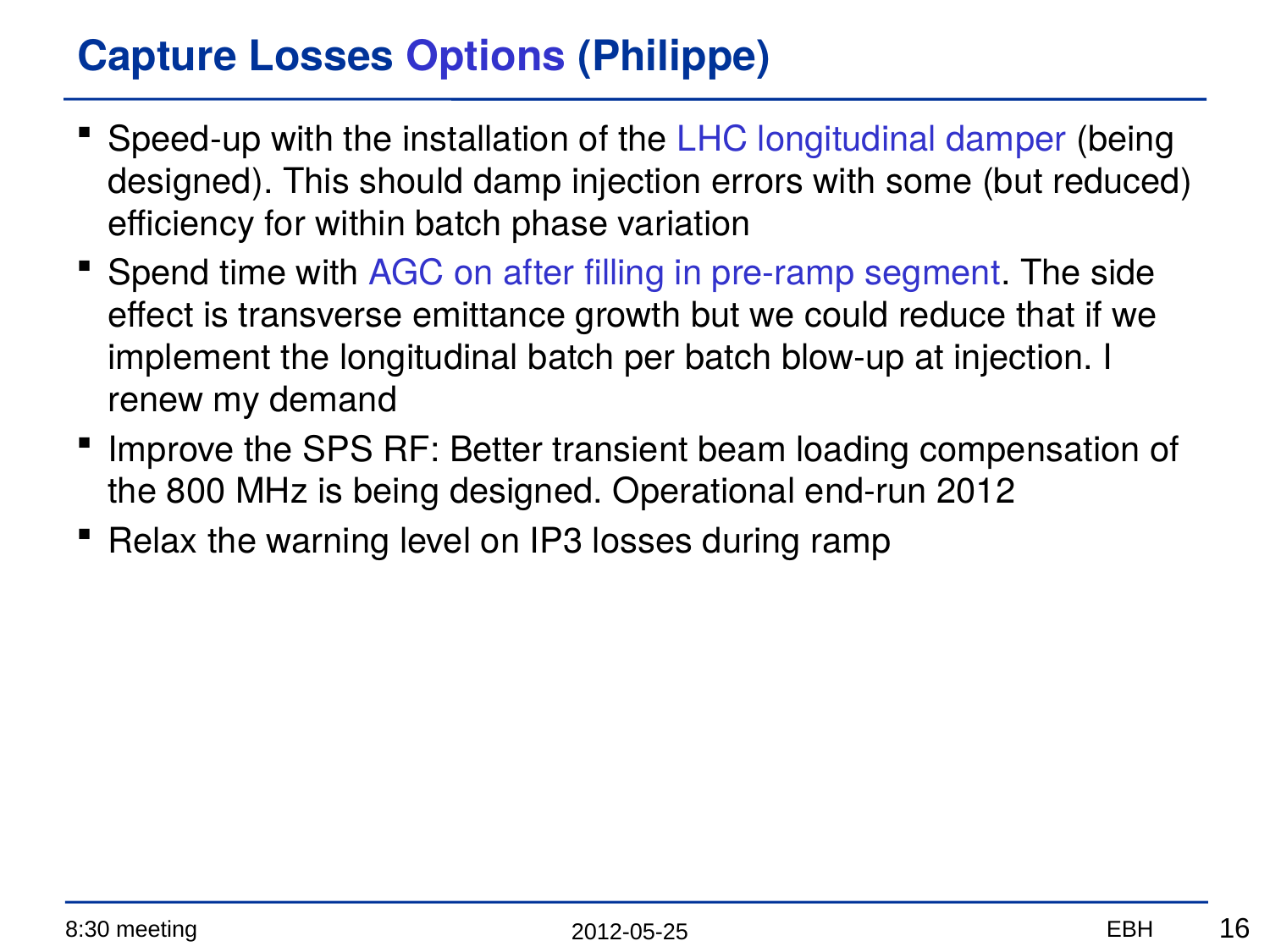

# Capture Losses Options (Philippe)
Speed-up with the installation of the LHC longitudinal damper (being designed). This should damp injection errors with some (but reduced) efficiency for within batch phase variation
Spend time with AGC on after filling in pre-ramp segment. The side effect is transverse emittance growth but we could reduce that if we implement the longitudinal batch per batch blow-up at injection. I renew my demand
Improve the SPS RF: Better transient beam loading compensation of the 800 MHz is being designed. Operational end-run 2012
Relax the warning level on IP3 losses during ramp